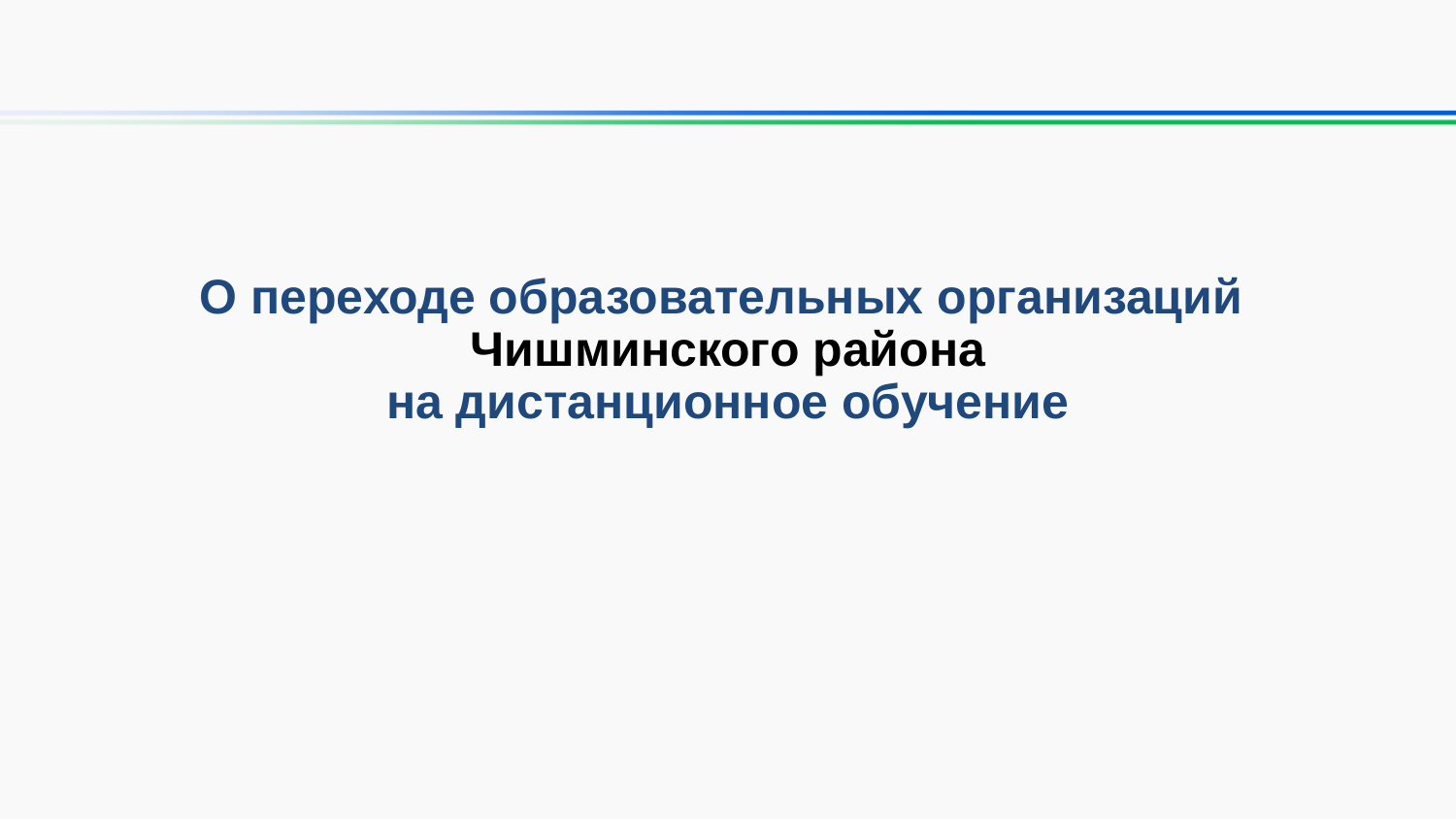

О переходе образовательных организаций
Чишминского района
на дистанционное обучение